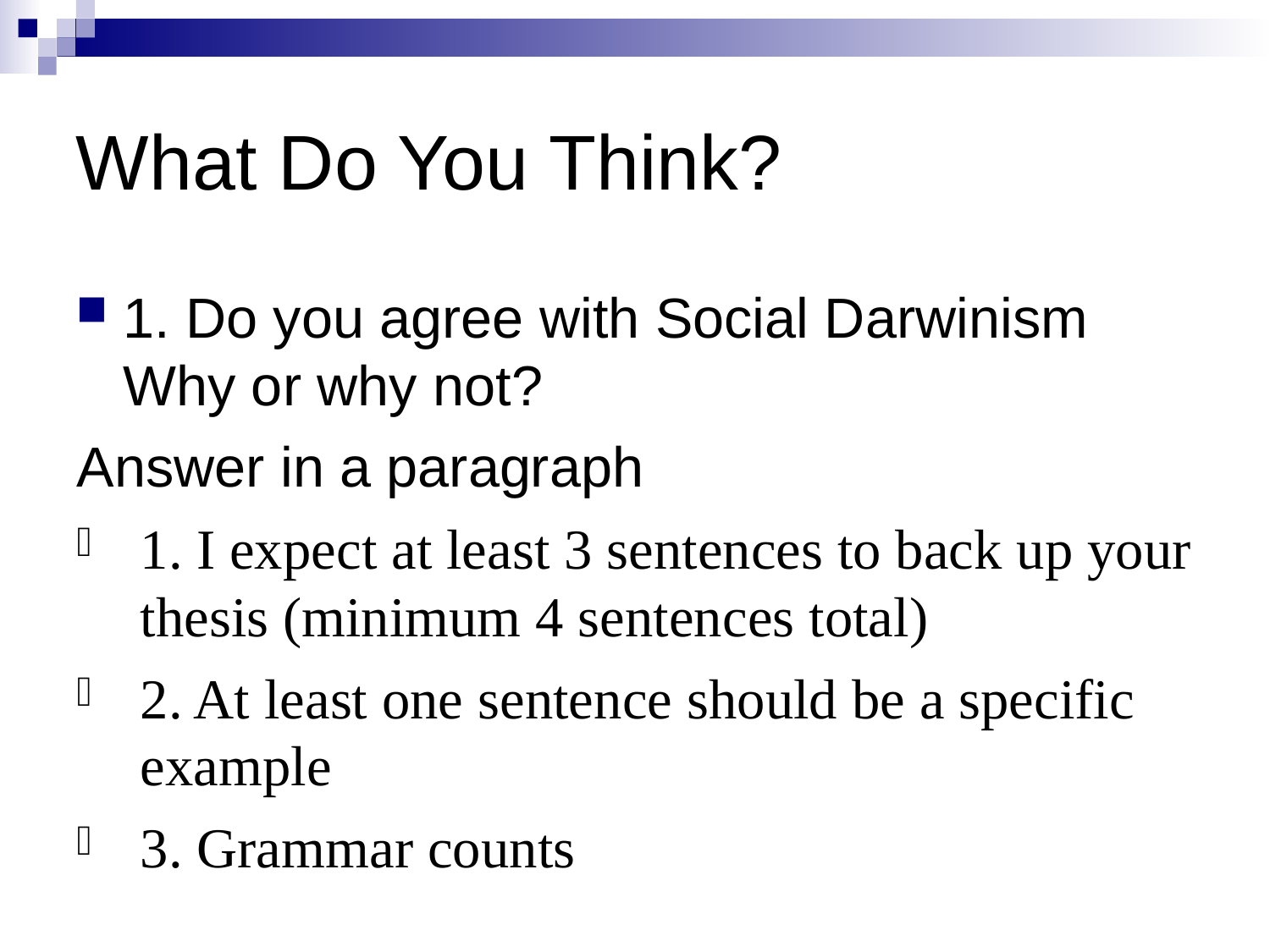

What Do You Think?
1. Do you agree with Social Darwinism Why or why not?
Answer in a paragraph
1. I expect at least 3 sentences to back up your thesis (minimum 4 sentences total)
2. At least one sentence should be a specific example
3. Grammar counts